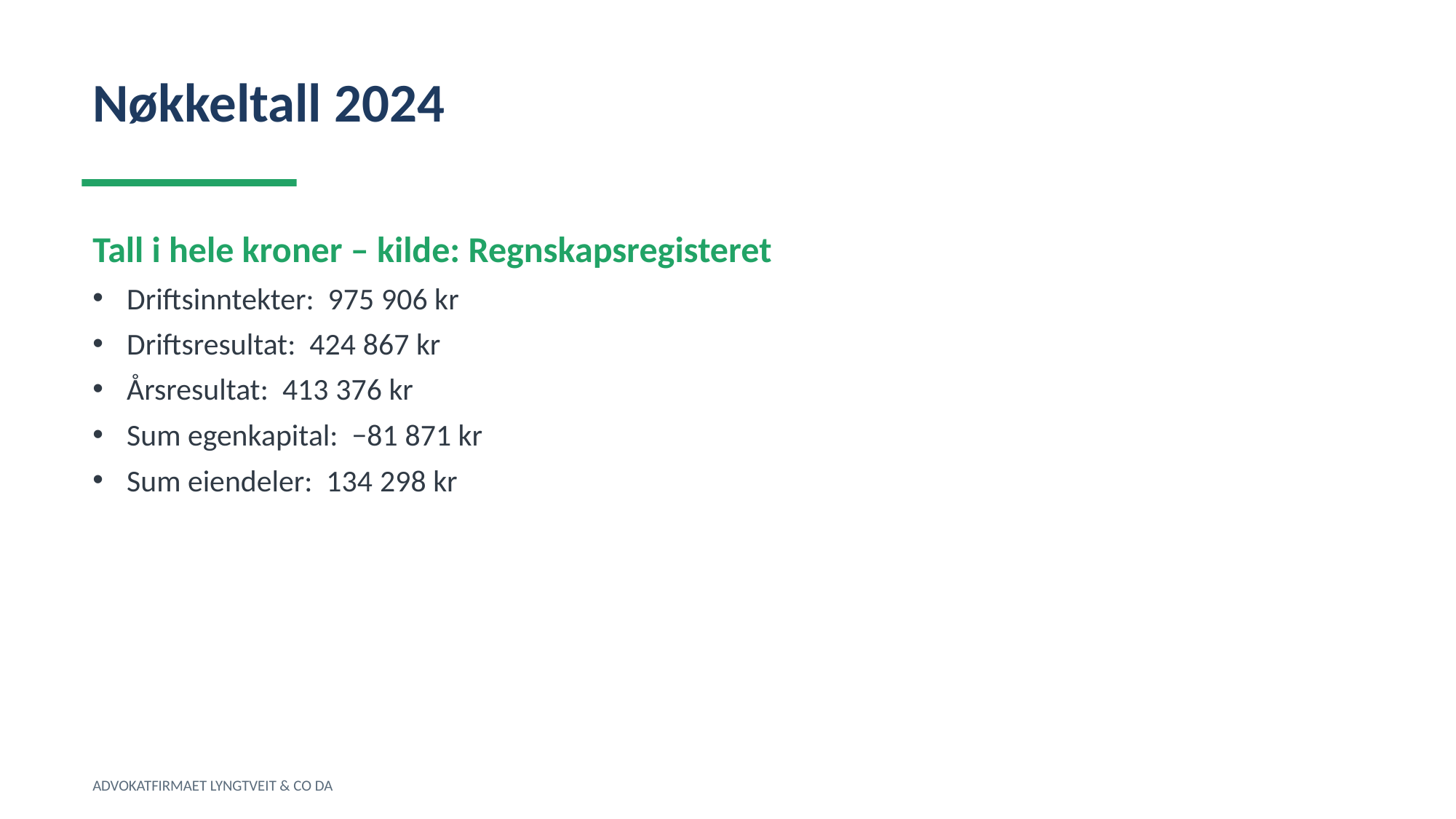

Nøkkeltall 2024

Tall i hele kroner – kilde: Regnskapsregisteret
Driftsinntekter:  975 906 kr
Driftsresultat:  424 867 kr
Årsresultat:  413 376 kr
Sum egenkapital:  −81 871 kr
Sum eiendeler:  134 298 kr
ADVOKATFIRMAET LYNGTVEIT & CO DA